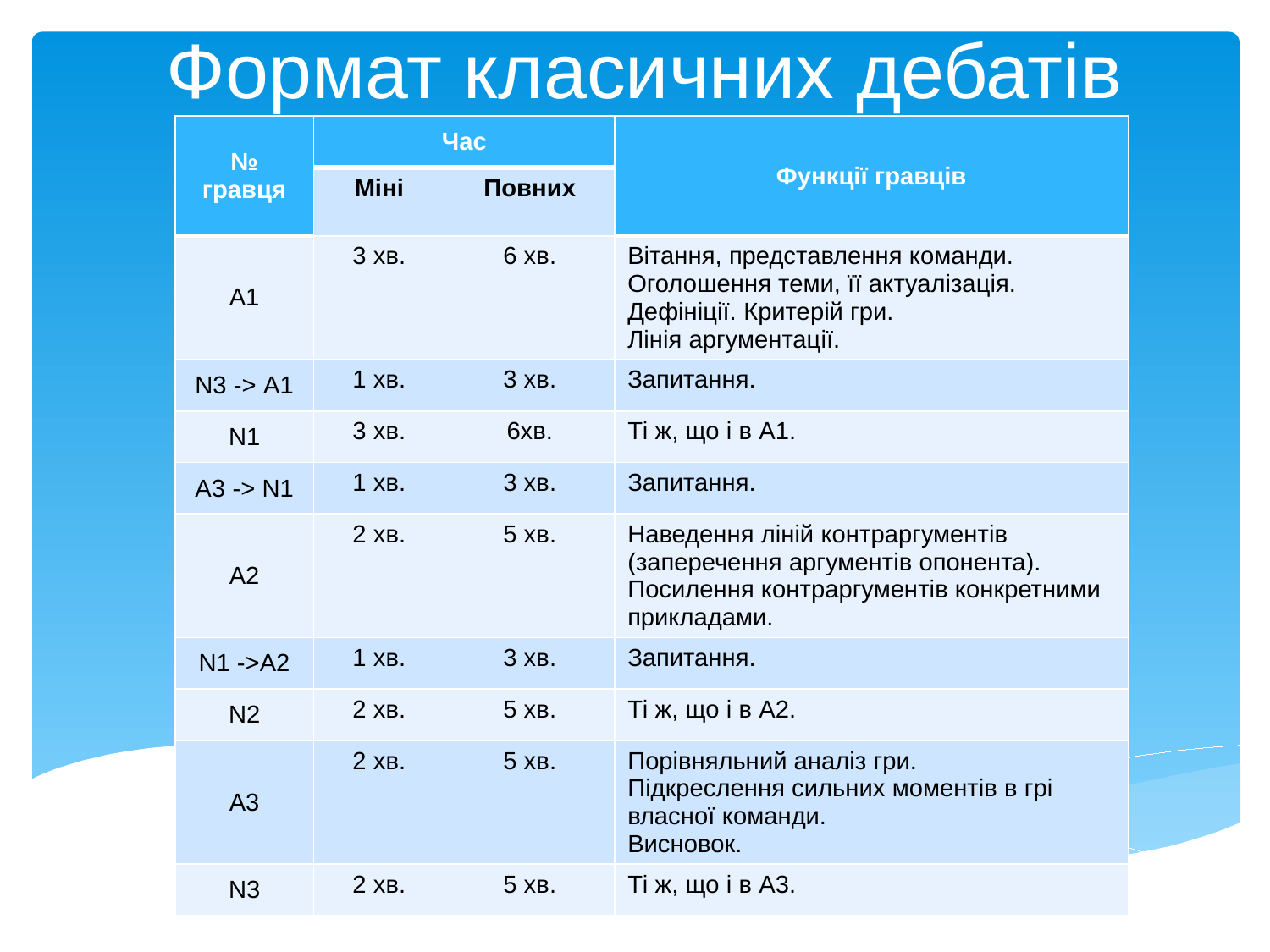

# Формат класичних дебатів
| № гравця | Час |  | Функції гравців |
| --- | --- | --- | --- |
|  | Міні | Повних |  |
| А1 | 3 хв. | 6 хв. | Вітання, представлення команди. Оголошення теми, її актуалізація. Дефініції. Критерій гри. Лінія аргументації. |
| N3 -> А1 | 1 хв. | 3 хв. | Запитання. |
| N1 | 3 хв. | 6хв. | Ті ж, що і в А1. |
| А3 -> N1 | 1 хв. | 3 хв. | Запитання. |
| А2 | 2 хв. | 5 хв. | Наведення ліній контраргументів (заперечення аргументів опонента). Посилення контраргументів конкретними прикладами. |
| N1 ->А2 | 1 хв. | 3 хв. | Запитання. |
| N2 | 2 хв. | 5 хв. | Ті ж, що і в А2. |
| А3 | 2 хв. | 5 хв. | Порівняльний аналіз гри. Підкреслення сильних моментів в грі власної команди. Висновок. |
| N3 | 2 хв. | 5 хв. | Ті ж, що і в А3. |